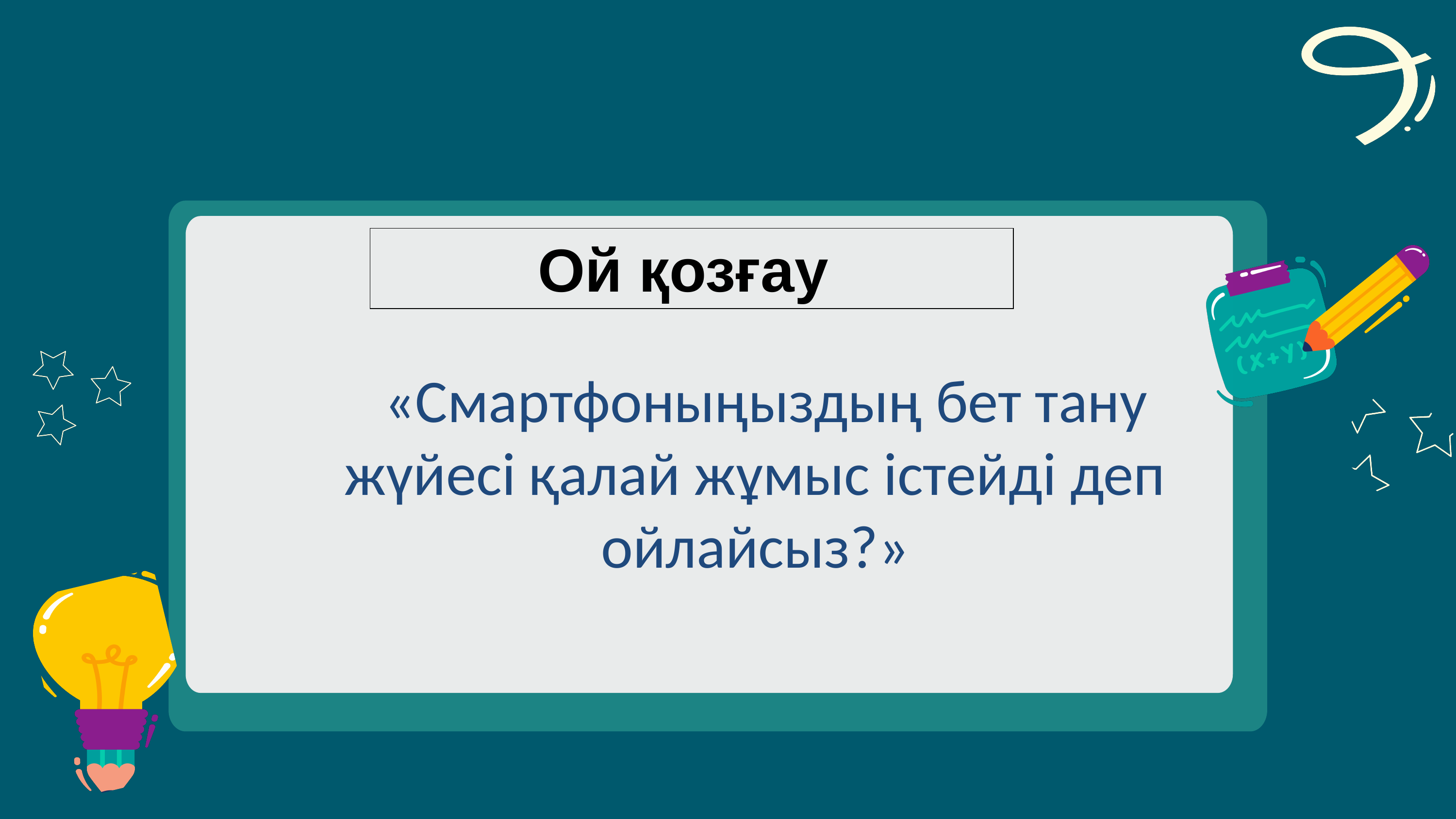

| Ой қозғау |
| --- |

  «Смартфоныңыздың бет тану жүйесі қалай жұмыс істейді деп ойлайсыз?»